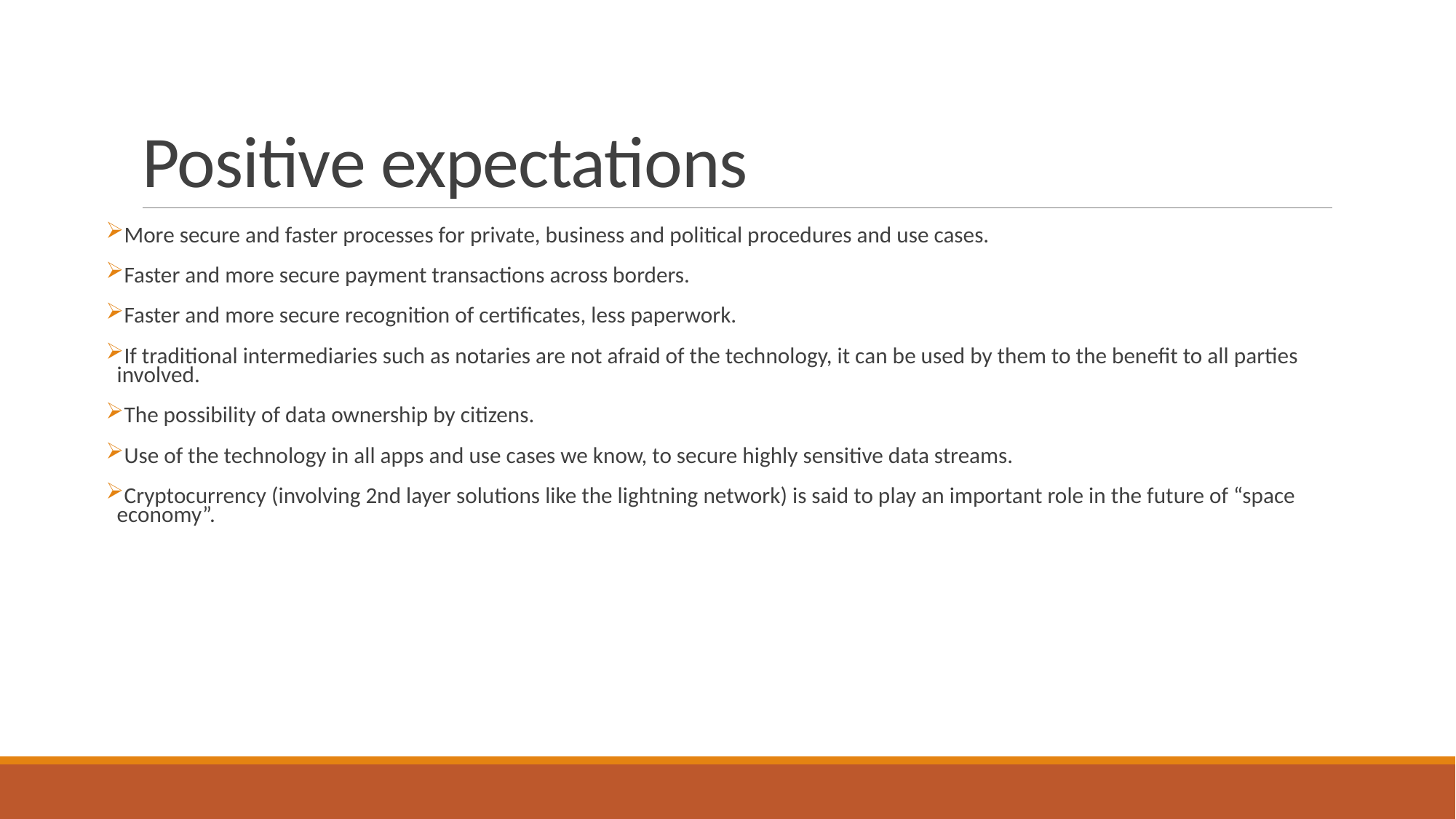

# Positive expectations
More secure and faster processes for private, business and political procedures and use cases.
Faster and more secure payment transactions across borders.
Faster and more secure recognition of certificates, less paperwork.
If traditional intermediaries such as notaries are not afraid of the technology, it can be used by them to the benefit to all parties involved.
The possibility of data ownership by citizens.
Use of the technology in all apps and use cases we know, to secure highly sensitive data streams.
Cryptocurrency (involving 2nd layer solutions like the lightning network) is said to play an important role in the future of “space economy”.